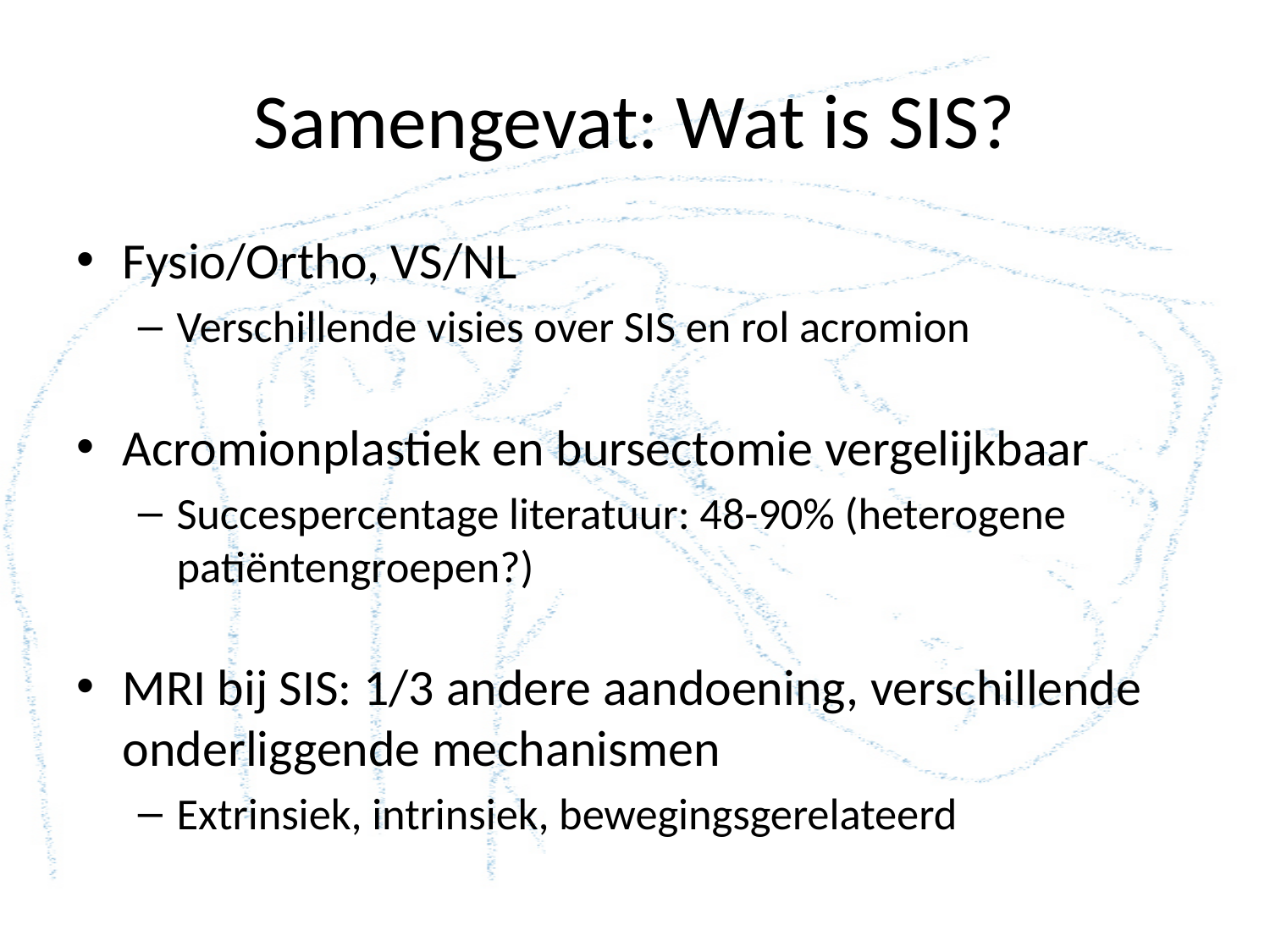

# Samengevat: Wat is SIS?
Fysio/Ortho, VS/NL
Verschillende visies over SIS en rol acromion

Acromionplastiek en bursectomie vergelijkbaar
Succespercentage literatuur: 48-90% (heterogene patiëntengroepen?)

MRI bij SIS: 1/3 andere aandoening, verschillende onderliggende mechanismen
Extrinsiek, intrinsiek, bewegingsgerelateerd